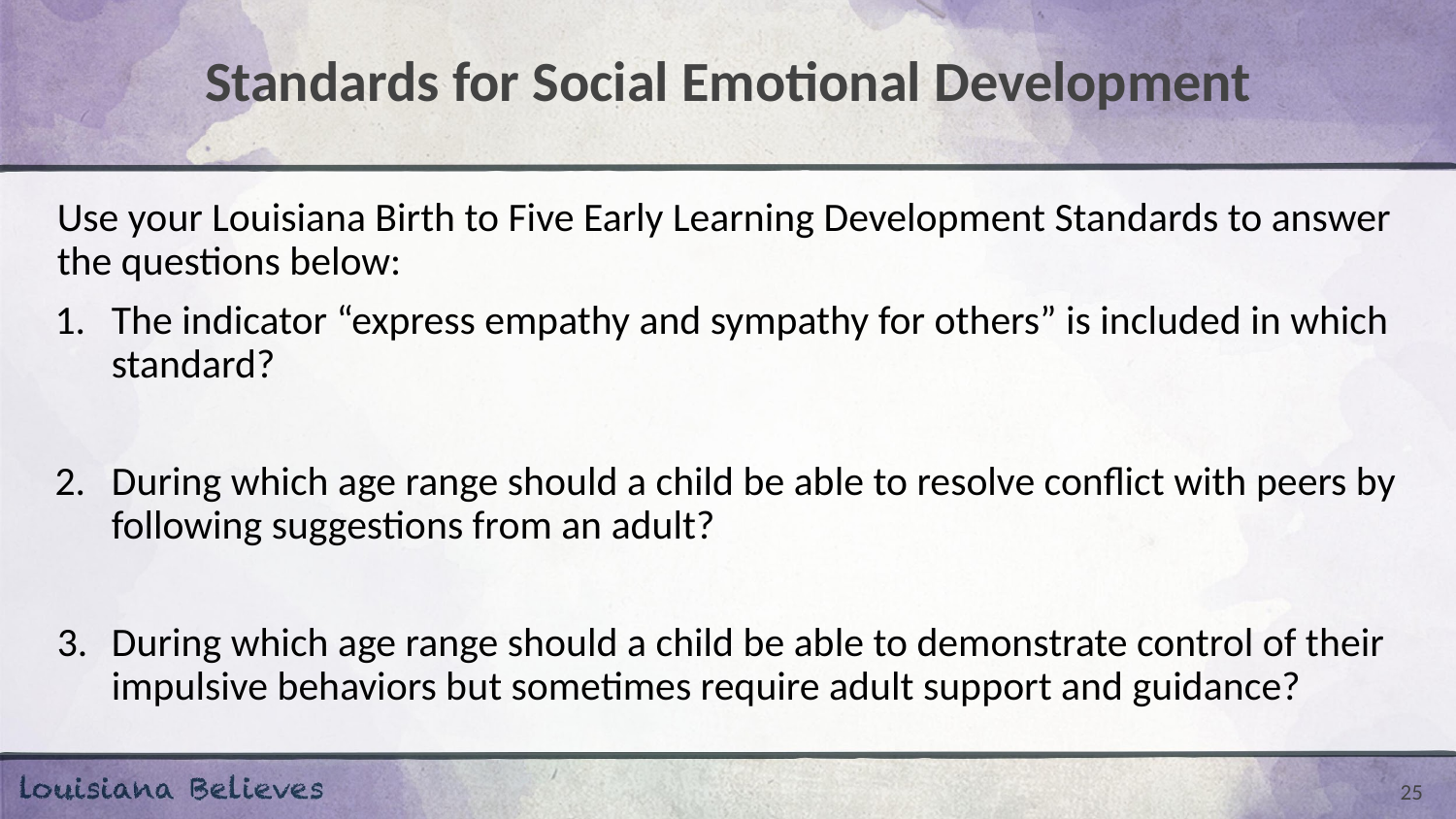

# Standards for Social Emotional Development
Use your Louisiana Birth to Five Early Learning Development Standards to answer the questions below:
The indicator “express empathy and sympathy for others” is included in which standard?

During which age range should a child be able to resolve conflict with peers by following suggestions from an adult?

During which age range should a child be able to demonstrate control of their impulsive behaviors but sometimes require adult support and guidance?